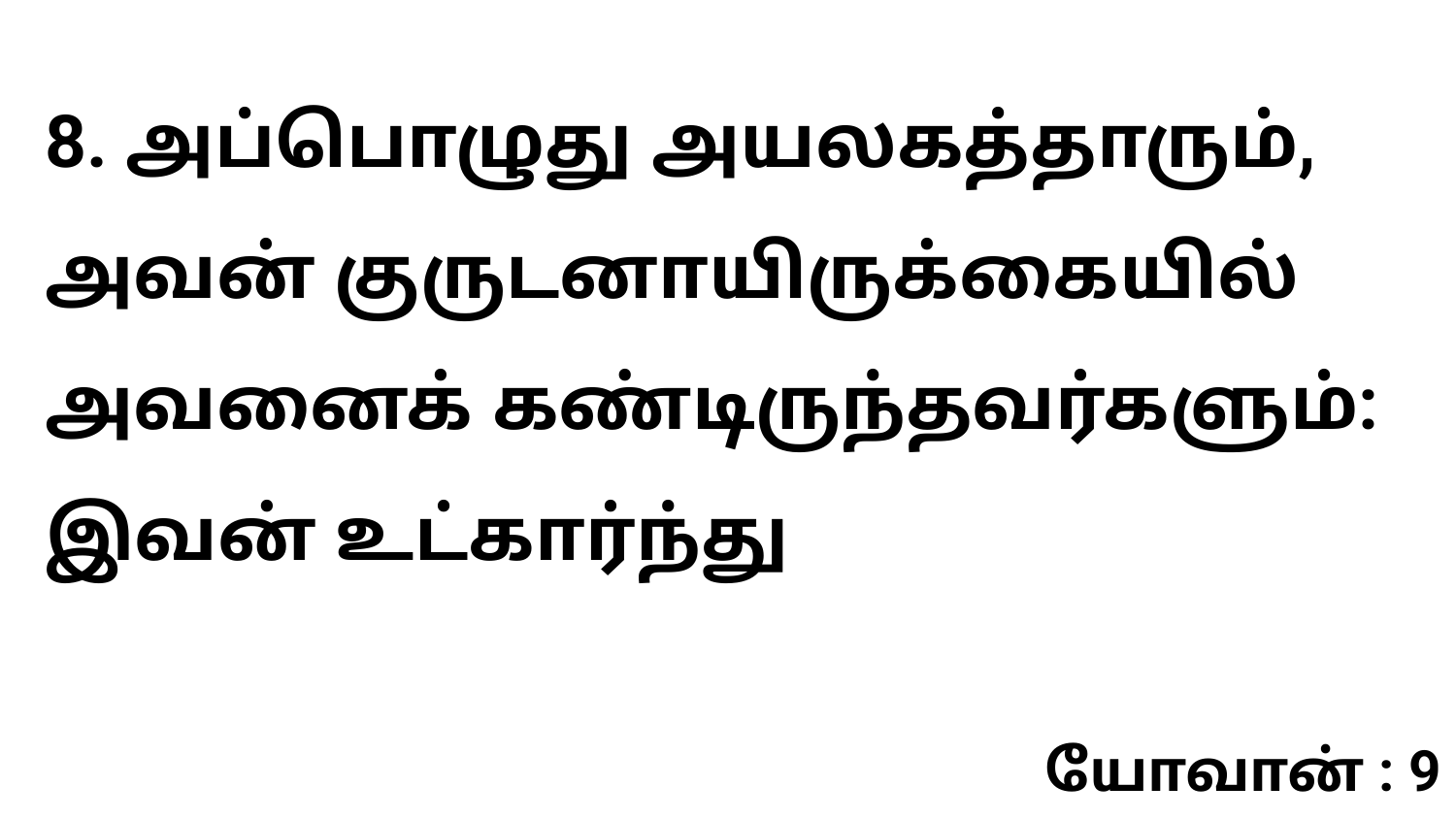

8. அப்பொழுது அயலகத்தாரும், அவன் குருடனாயிருக்கையில் அவனைக் கண்டிருந்தவர்களும்: இவன் உட்கார்ந்து
யோவான் : 9